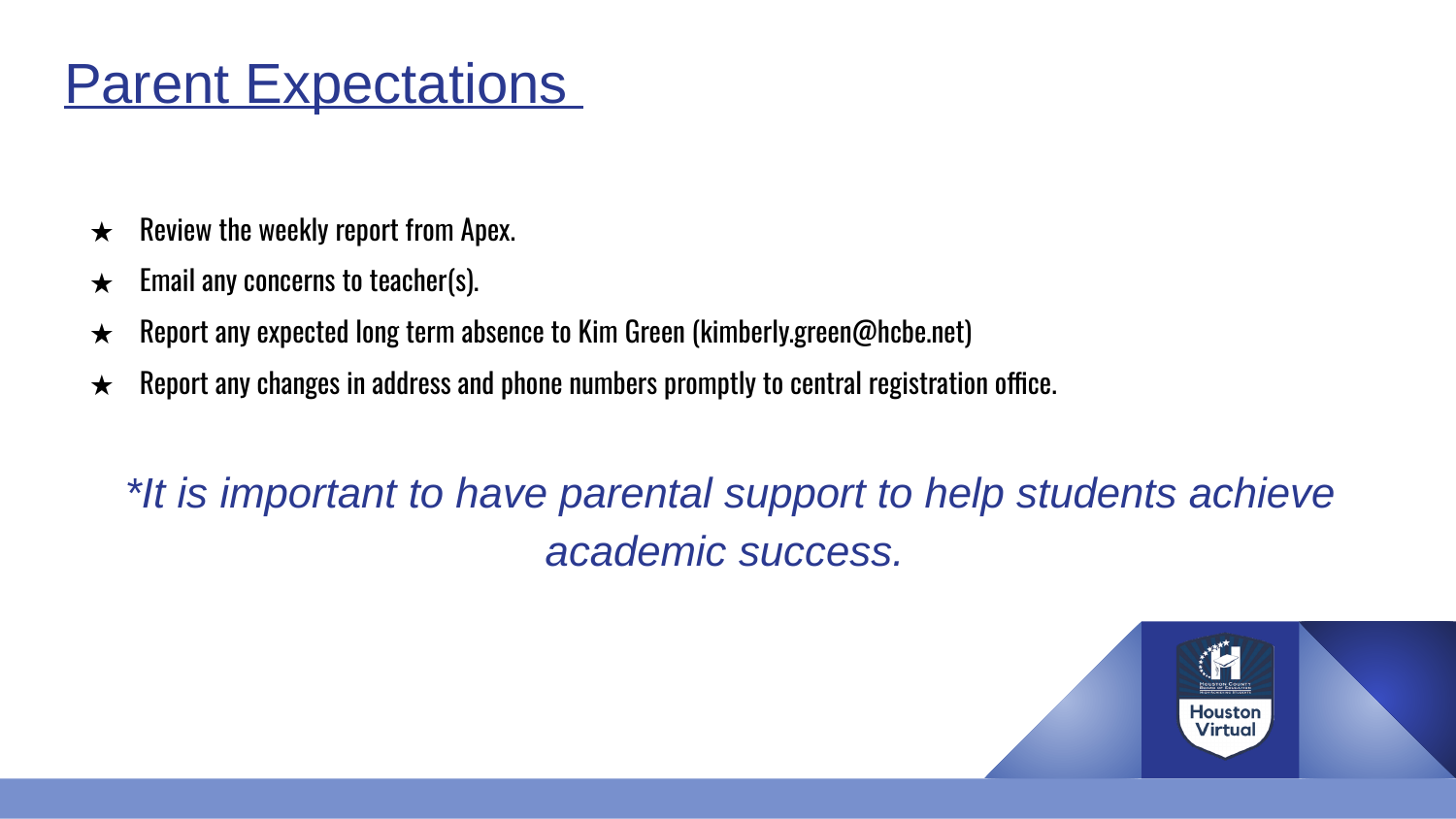

# Parent Expectations
Review the weekly report from Apex.
Email any concerns to teacher(s).
Report any expected long term absence to Kim Green (kimberly.green@hcbe.net)
Report any changes in address and phone numbers promptly to central registration office.

*It is important to have parental support to help students achieve academic success.